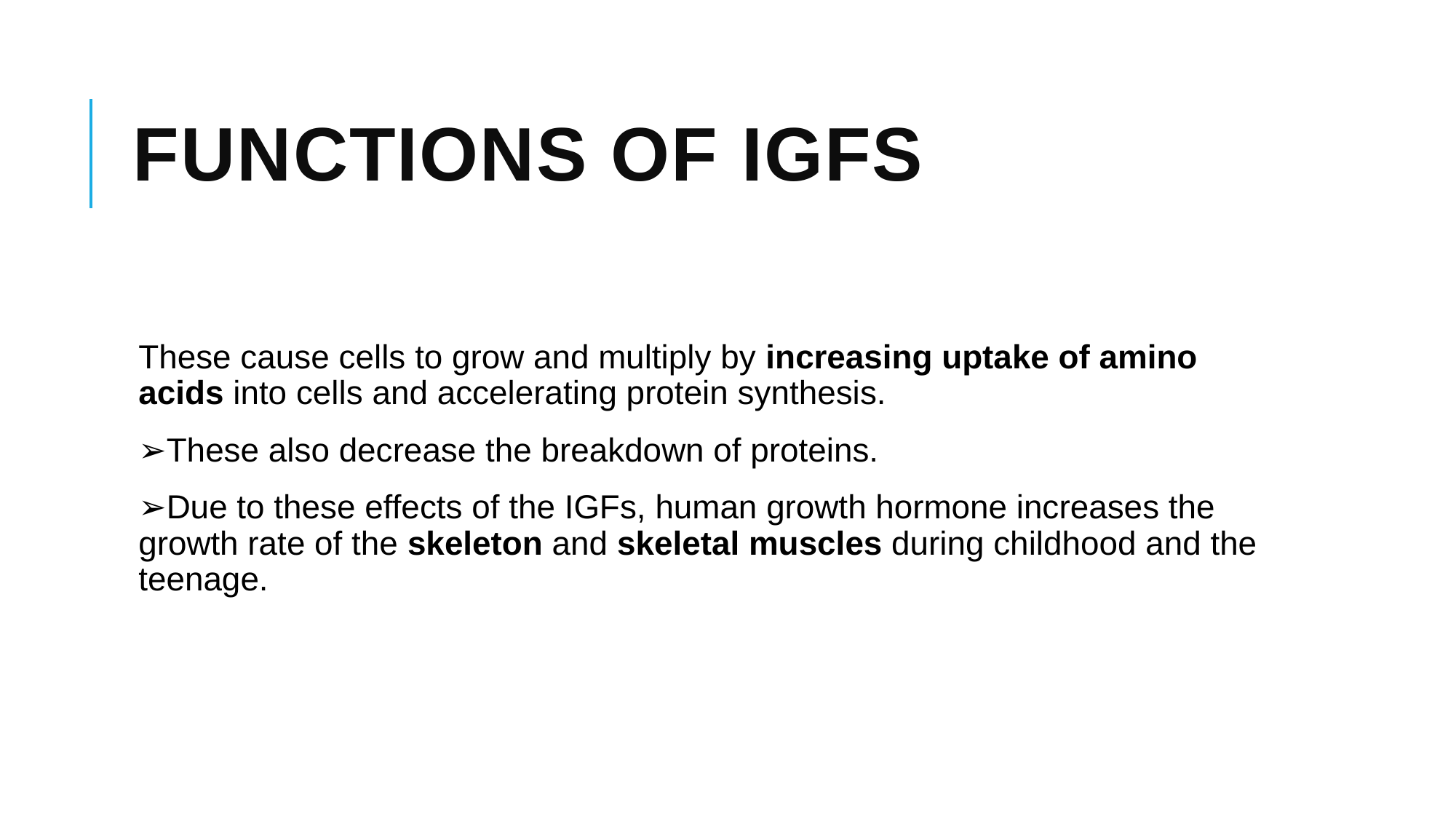

# Functions of IGFs

These cause cells to grow and multiply by increasing uptake of amino acids into cells and accelerating protein synthesis.
➢These also decrease the breakdown of proteins.
➢Due to these effects of the IGFs, human growth hormone increases the growth rate of the skeleton and skeletal muscles during childhood and the teenage.